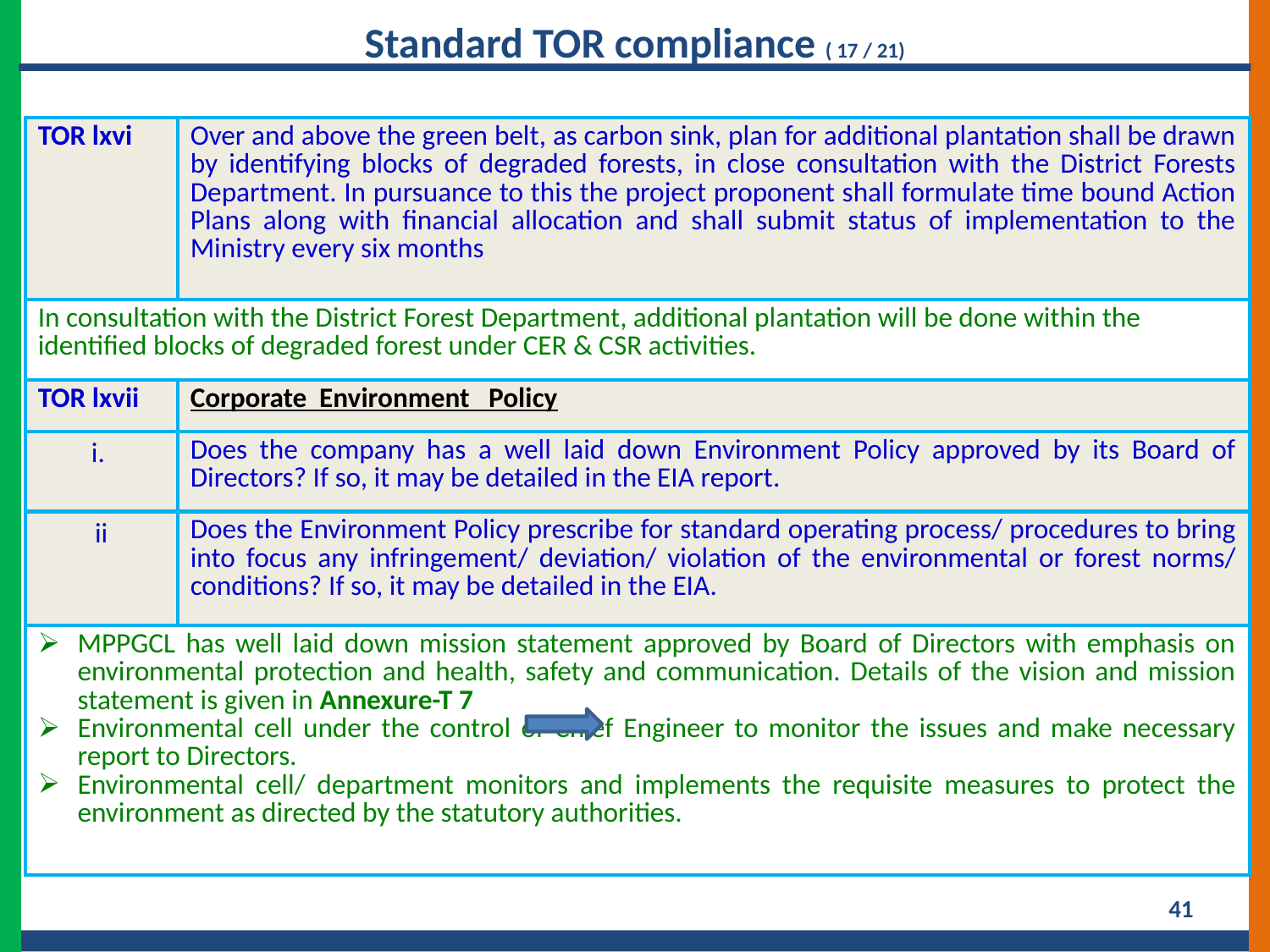

Standard TOR compliance ( 17 / 21)
| TOR lxvi | Over and above the green belt, as carbon sink, plan for additional plantation shall be drawn by identifying blocks of degraded forests, in close consultation with the District Forests Department. In pursuance to this the project proponent shall formulate time bound Action Plans along with financial allocation and shall submit status of implementation to the Ministry every six months |
| --- | --- |
| In consultation with the District Forest Department, additional plantation will be done within the identified blocks of degraded forest under CER & CSR activities. |  |
| TOR lxvii | Corporate Environment Policy |
| i. | Does the company has a well laid down Environment Policy approved by its Board of Directors? If so, it may be detailed in the EIA report. |
| ii | Does the Environment Policy prescribe for standard operating process/ procedures to bring into focus any infringement/ deviation/ violation of the environmental or forest norms/ conditions? If so, it may be detailed in the EIA. |
| MPPGCL has well laid down mission statement approved by Board of Directors with emphasis on environmental protection and health, safety and communication. Details of the vision and mission statement is given in Annexure-T 7 Environmental cell under the control of Chief Engineer to monitor the issues and make necessary report to Directors. Environmental cell/ department monitors and implements the requisite measures to protect the environment as directed by the statutory authorities. |  |

41